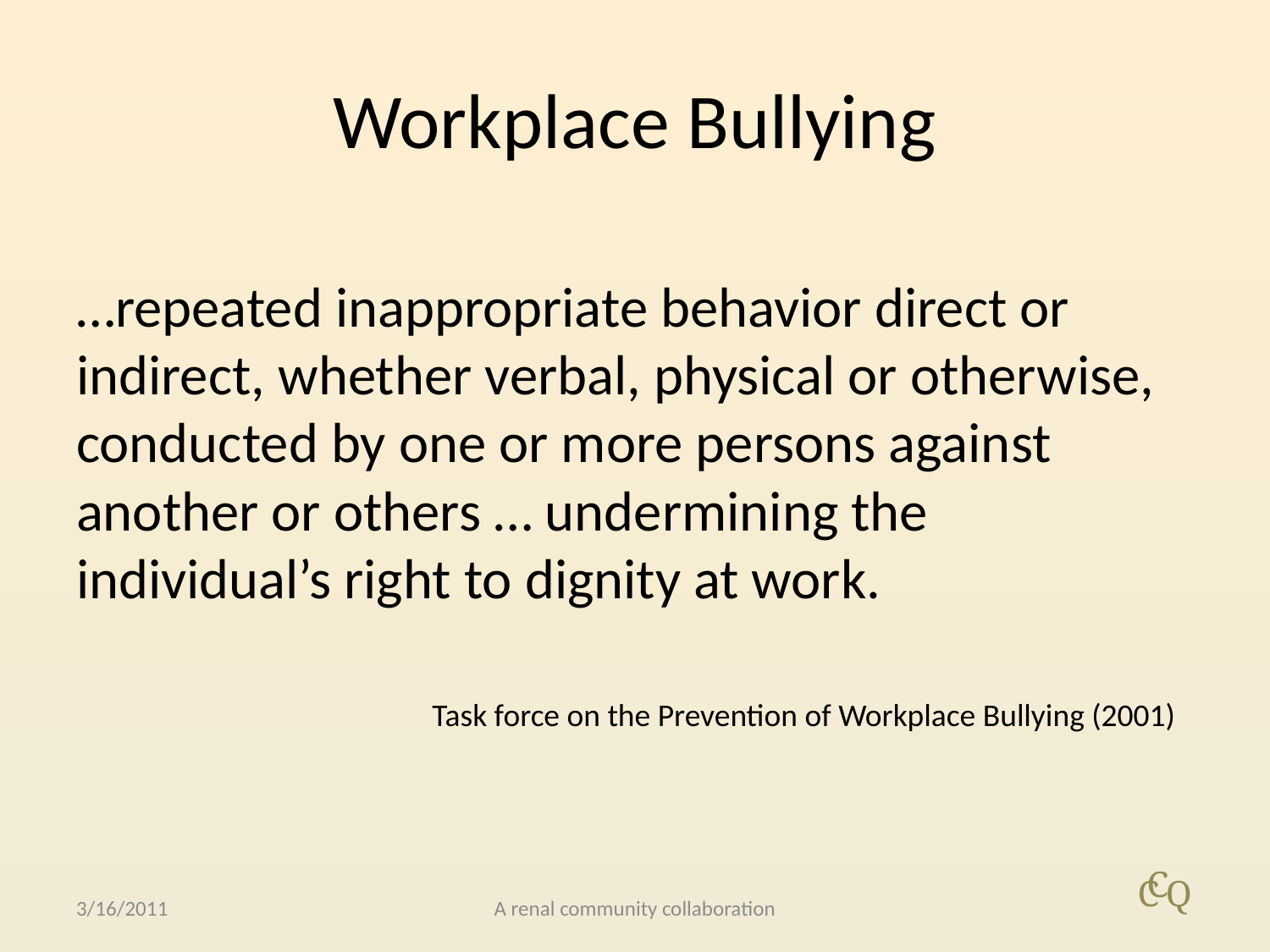

# Workplace Bullying
…repeated inappropriate behavior direct or indirect, whether verbal, physical or otherwise, conducted by one or more persons against another or others … undermining the individual’s right to dignity at work.

Task force on the Prevention of Workplace Bullying (2001)
3/16/2011
A renal community collaboration